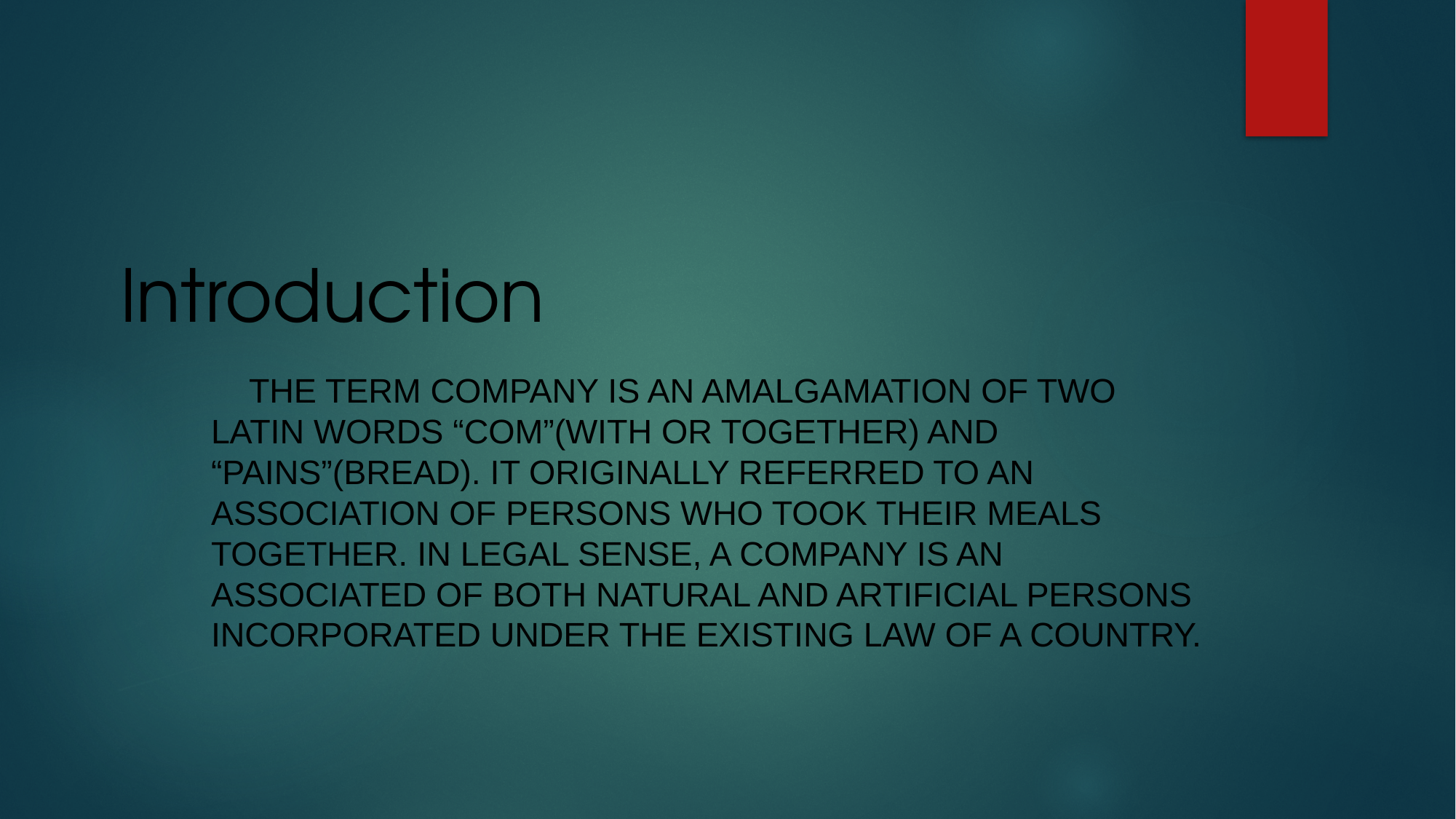

# Introduction
    The term company is an amalgamation of two Latin words “Com”(with or together) and “Pains”(bread). It originally referred to an association of persons who took their meals together. In legal sense, a company is an associated of both natural and artificial persons incorporated under the existing Law of a country.